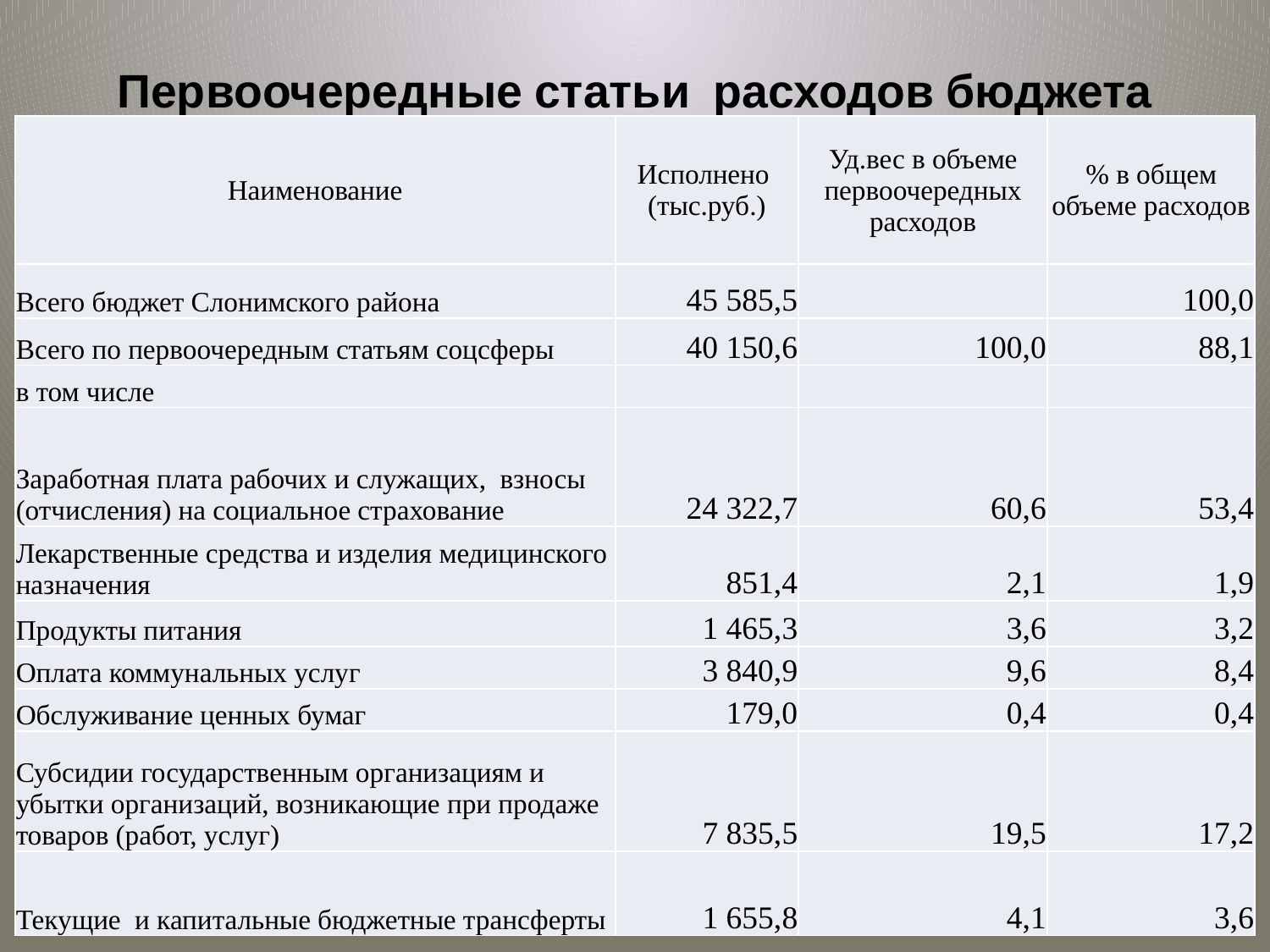

# Первоочередные статьи  расходов бюджета
| Наименование | Исполнено (тыс.руб.) | Уд.вес в объеме первоочередных расходов | % в общем объеме расходов |
| --- | --- | --- | --- |
| Всего бюджет Слонимского района | 45 585,5 |  | 100,0 |
| Всего по первоочередным статьям соцсферы | 40 150,6 | 100,0 | 88,1 |
| в том числе |  |  |  |
| Заработная плата рабочих и служащих, взносы (отчисления) на социальное страхование | 24 322,7 | 60,6 | 53,4 |
| Лекарственные средства и изделия медицинского назначения | 851,4 | 2,1 | 1,9 |
| Продукты питания | 1 465,3 | 3,6 | 3,2 |
| Оплата коммунальных услуг | 3 840,9 | 9,6 | 8,4 |
| Обслуживание ценных бумаг | 179,0 | 0,4 | 0,4 |
| Субсидии государственным организациям и убытки организаций, возникающие при продаже товаров (работ, услуг) | 7 835,5 | 19,5 | 17,2 |
| Текущие и капитальные бюджетные трансферты | 1 655,8 | 4,1 | 3,6 |